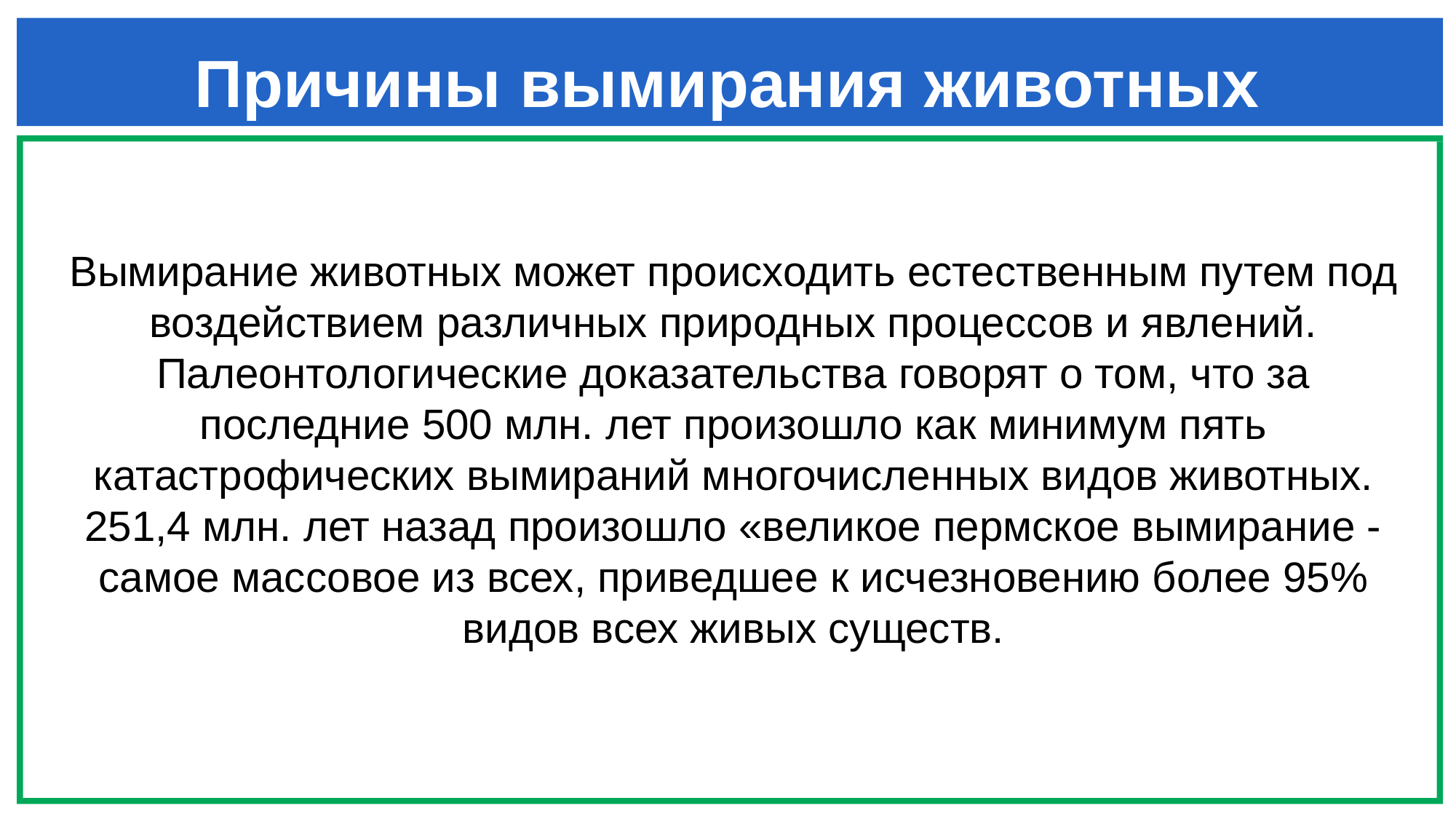

# Причины вымирания животных

Вымирание животных может происходить естественным путем под воздействием различных природных процессов и явлений. Палеонтологические доказательства говорят о том, что за последние 500 млн. лет произошло как минимум пять катастрофических вымираний многочисленных видов животных. 251,4 млн. лет назад произошло «великое пермское вымирание - самое массовое из всех, приведшее к исчезновению более 95% видов всех живых существ.